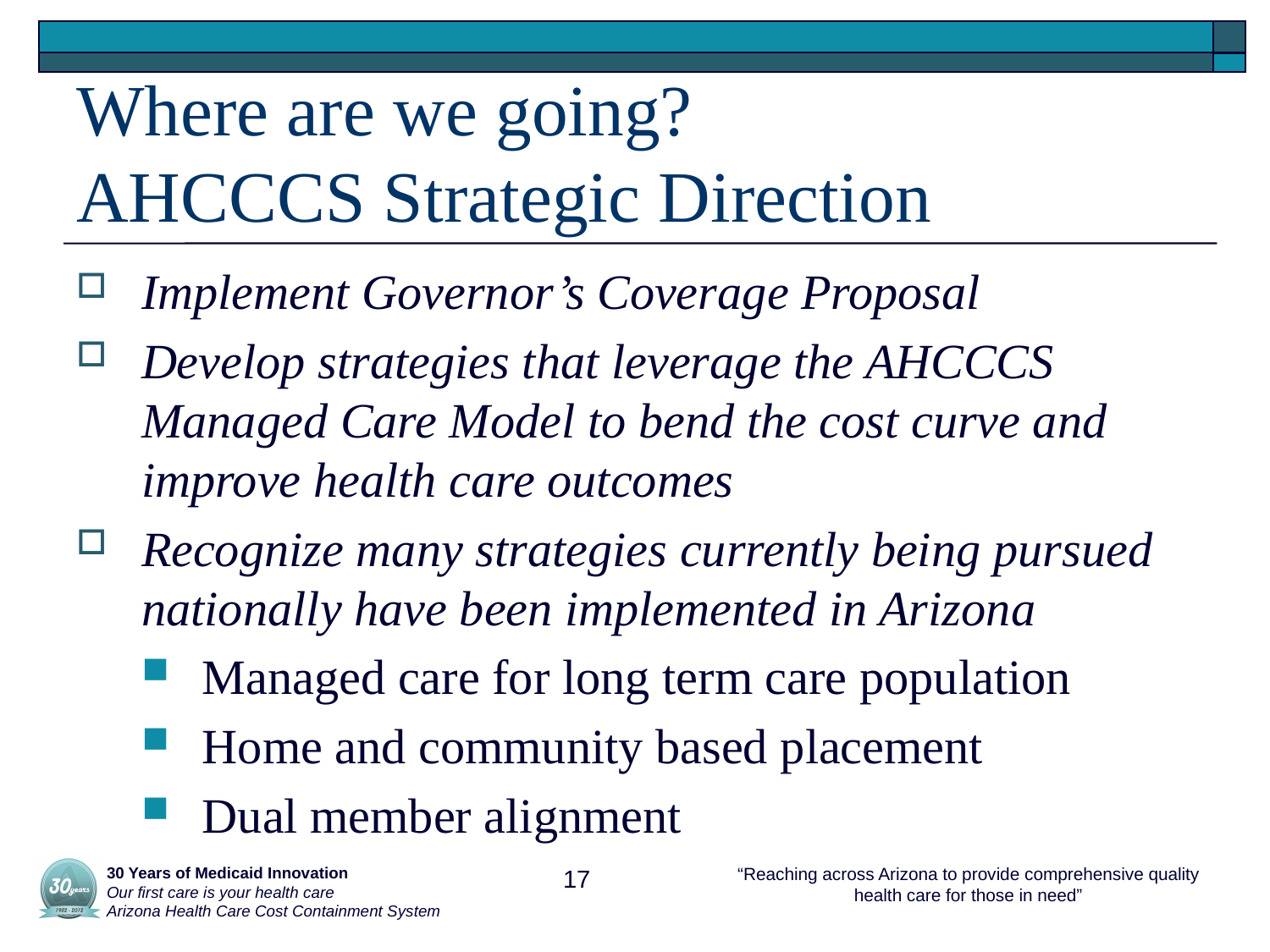

# Where are we going? AHCCCS Strategic Direction
Implement Governor’s Coverage Proposal
Develop strategies that leverage the AHCCCS Managed Care Model to bend the cost curve and improve health care outcomes
Recognize many strategies currently being pursued nationally have been implemented in Arizona
Managed care for long term care population
Home and community based placement
Dual member alignment

              30 Years of Medicaid Innovation
              Our first care is your health care
              Arizona Health Care Cost Containment System

17